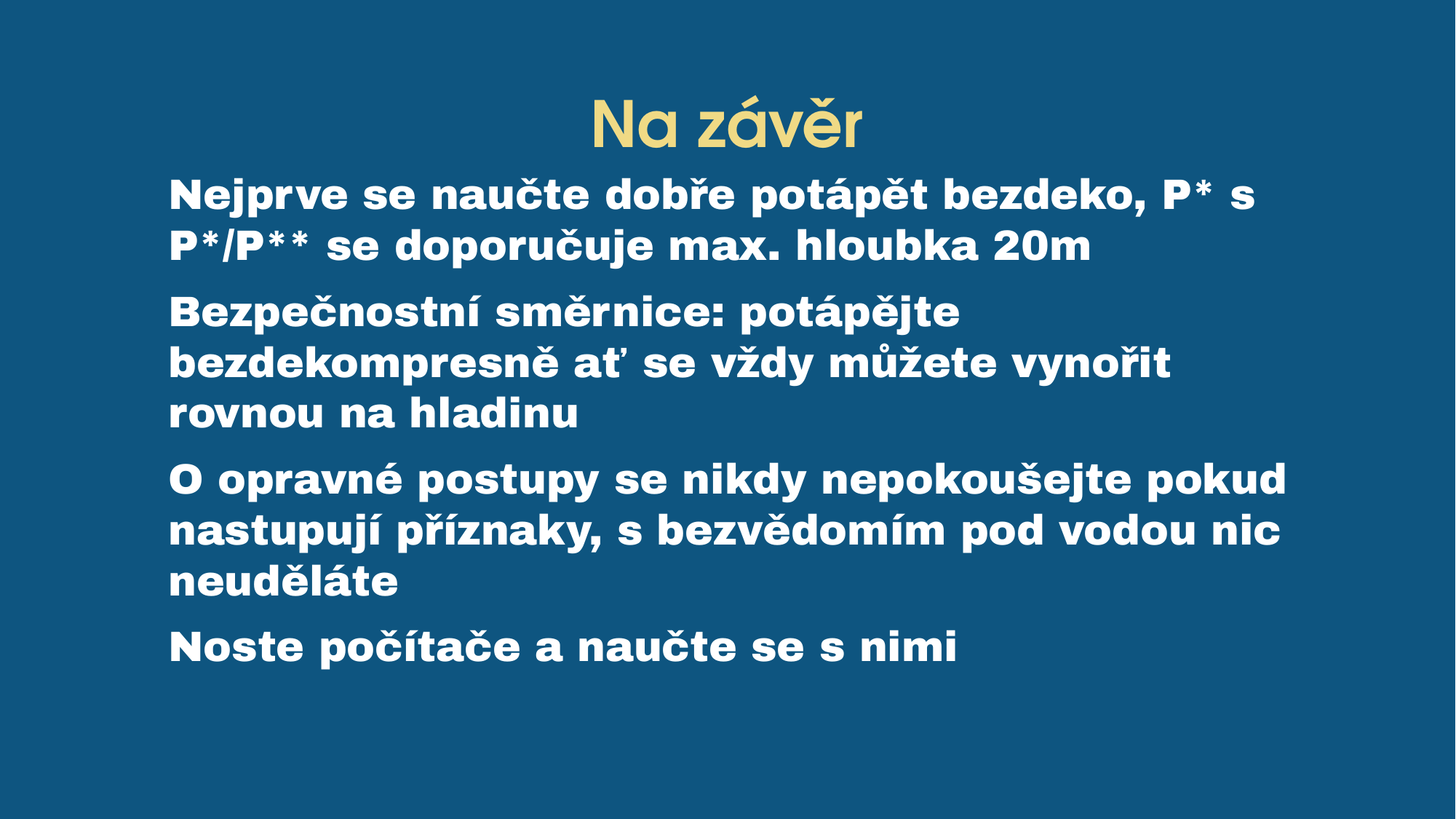

# Na závěr
Nejprve se naučte dobře potápět bezdeko, P* s P*/P** se doporučuje max. hloubka 20m
Bezpečnostní směrnice: potápějte bezdekompresně ať se vždy můžete vynořit rovnou na hladinu
O opravné postupy se nikdy nepokoušejte pokud nastupují příznaky, s bezvědomím pod vodou nic neuděláte
Noste počítače a naučte se s nimi